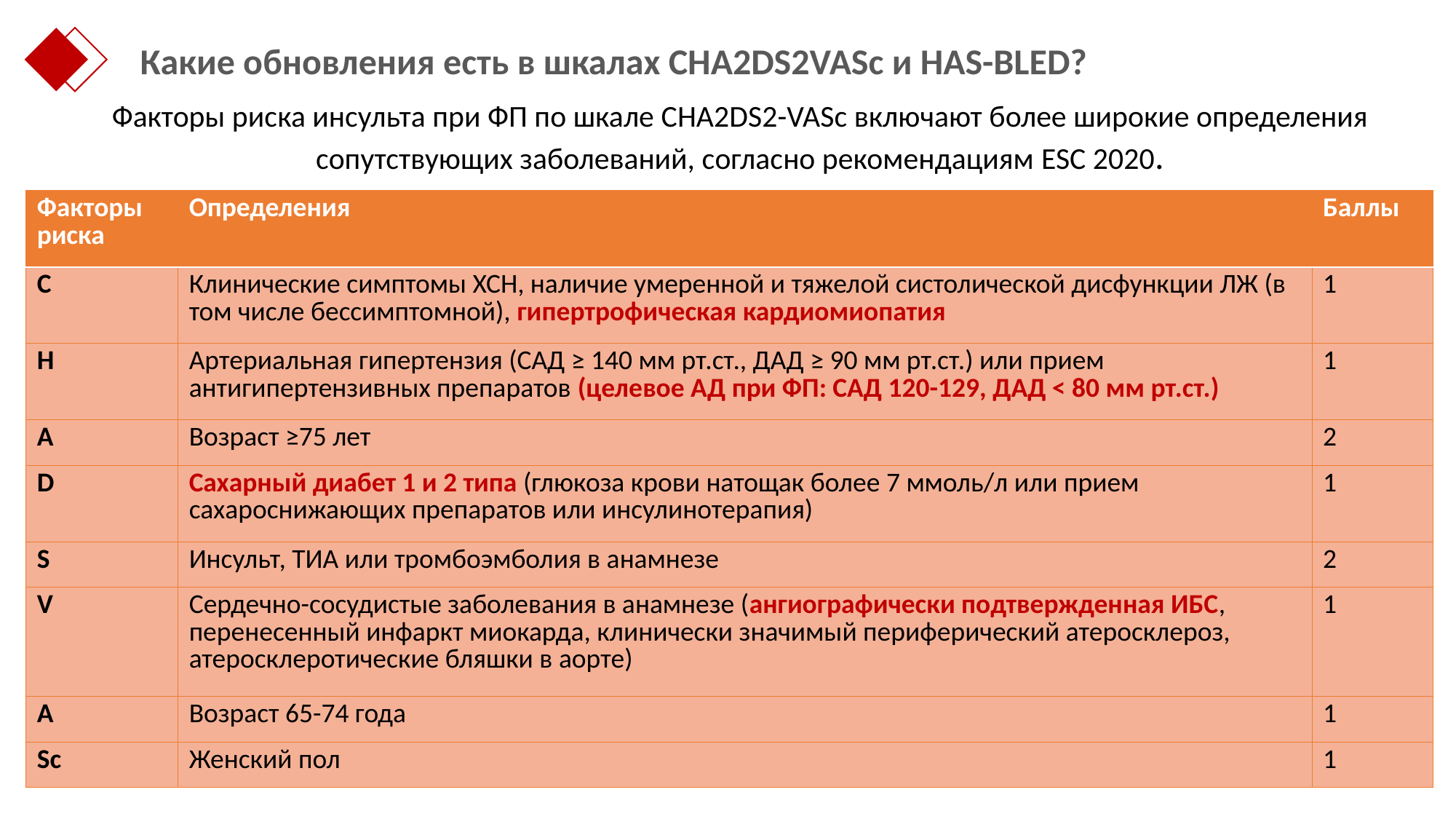

Какие обновления есть в шкалах CHA2DS2VASc и HAS-BLED?

Факторы риска инсульта при ФП по шкале CHA2DS2-VASc включают более широкие определения сопутствующих заболеваний, согласно рекомендациям ESC 2020.
| Факторы риска | Определения | Баллы |
| --- | --- | --- |
| C | Клинические симптомы ХСН, наличие умеренной и тяжелой систолической дисфункции ЛЖ (в том числе бессимптомной), гипертрофическая кардиомиопатия | 1 |
| H | Артериальная гипертензия (САД ≥ 140 мм рт.ст., ДАД ≥ 90 мм рт.ст.) или прием антигипертензивных препаратов (целевое АД при ФП: САД 120-129, ДАД < 80 мм рт.ст.) | 1 |
| A | Возраст ≥75 лет | 2 |
| D | Сахарный диабет 1 и 2 типа (глюкоза крови натощак более 7 ммоль/л или прием сахароснижающих препаратов или инсулинотерапия) | 1 |
| S | Инсульт, ТИА или тромбоэмболия в анамнезе | 2 |
| V | Сердечно-сосудистые заболевания в анамнезе (ангиографически подтвержденная ИБС, перенесенный инфаркт миокарда, клинически значимый периферический атеросклероз, атеросклеротические бляшки в аорте) | 1 |
| A | Возраст 65-74 года | 1 |
| Sc | Женский пол | 1 |